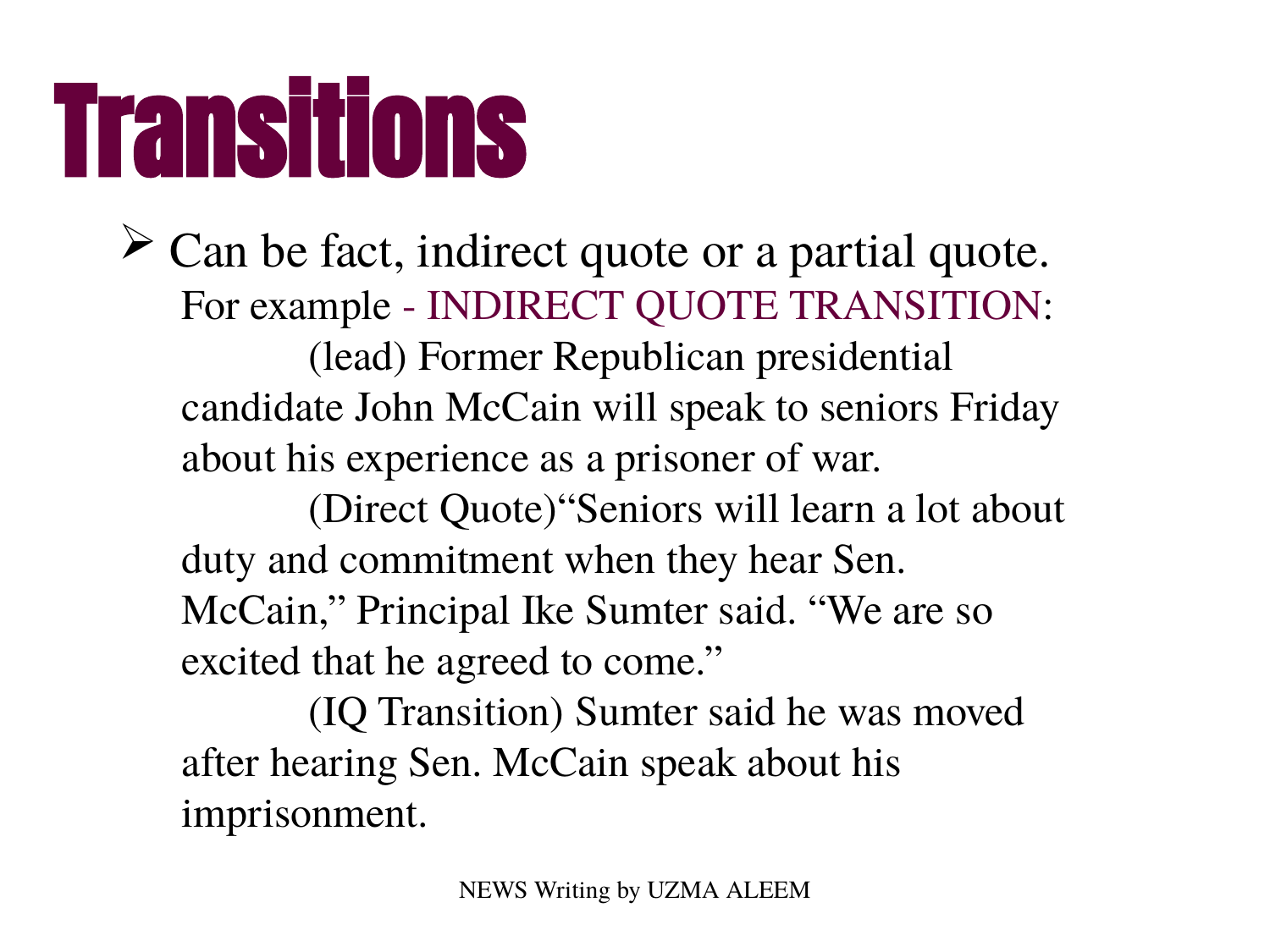

Transitions
 Can be fact, indirect quote or a partial quote.
For example - INDIRECT QUOTE TRANSITION:
	(lead) Former Republican presidential candidate John McCain will speak to seniors Friday about his experience as a prisoner of war.
	(Direct Quote)“Seniors will learn a lot about duty and commitment when they hear Sen. McCain,” Principal Ike Sumter said. “We are so excited that he agreed to come.”
	(IQ Transition) Sumter said he was moved after hearing Sen. McCain speak about his imprisonment.

NEWS Writing by UZMA ALEEM